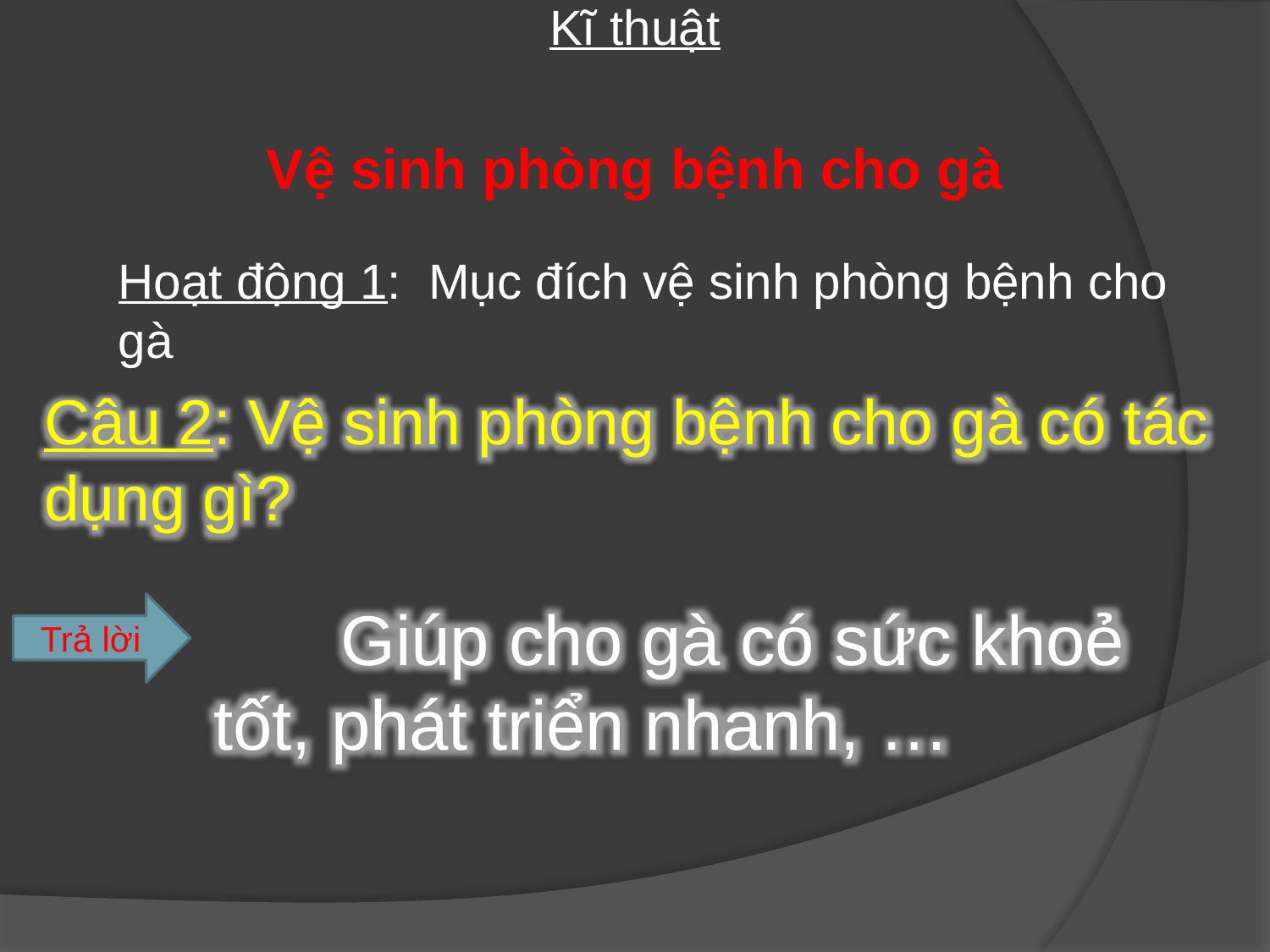

Kĩ thuật
Vệ sinh phòng bệnh cho gà
Hoạt động 1:  Mục đích vệ sinh phòng bệnh cho gà
Câu 2: Vệ sinh phòng bệnh cho gà có tác dụng gì?
 	Giúp cho gà có sức khoẻ tốt, phát triển nhanh, …
Trả lời